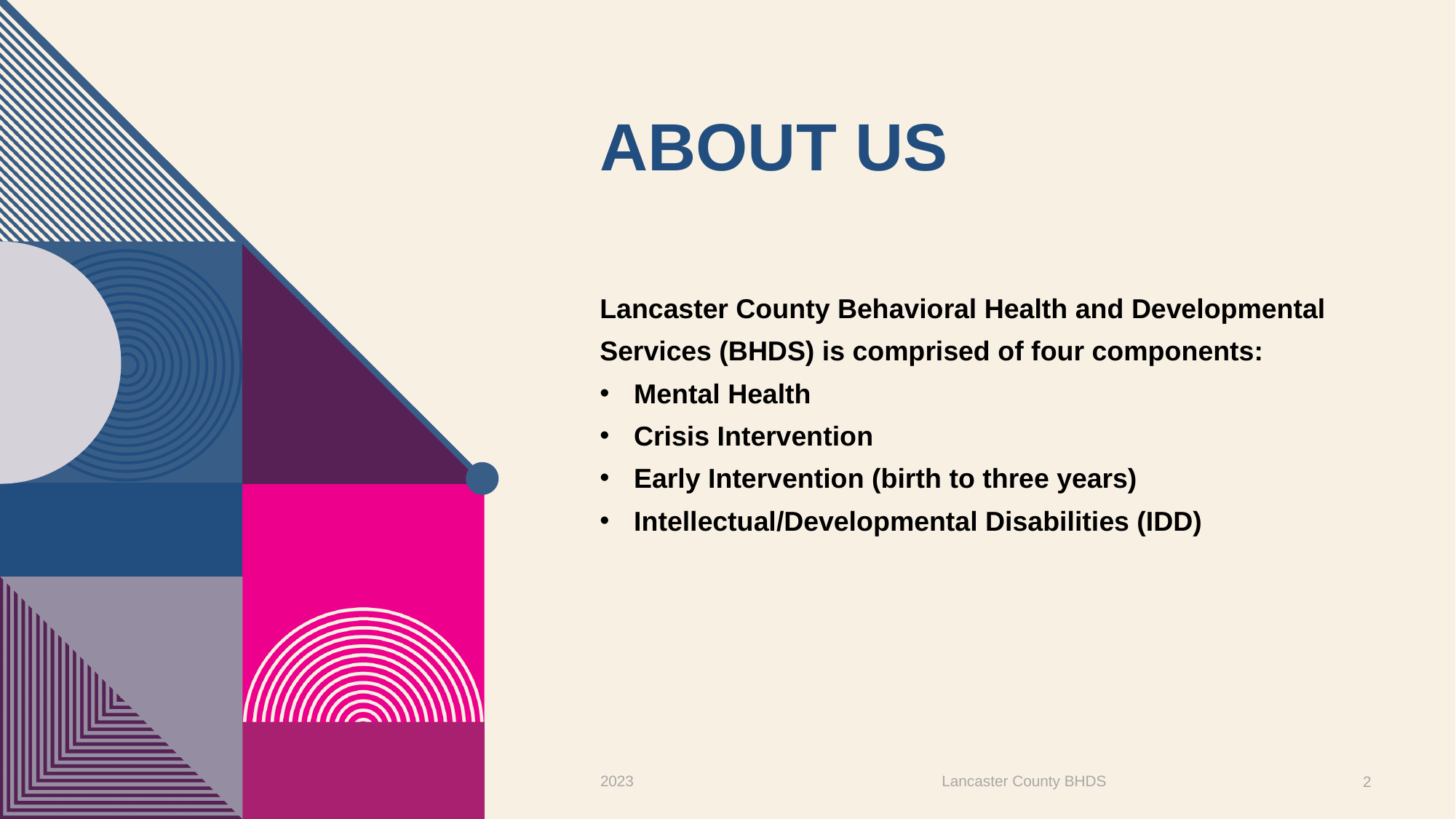

# ABOUT US
Lancaster County Behavioral Health and Developmental Services (BHDS) is comprised of four components:
Mental Health
Crisis Intervention
Early Intervention (birth to three years)
Intellectual/Developmental Disabilities (IDD)

Lancaster County BHDS
2023
2